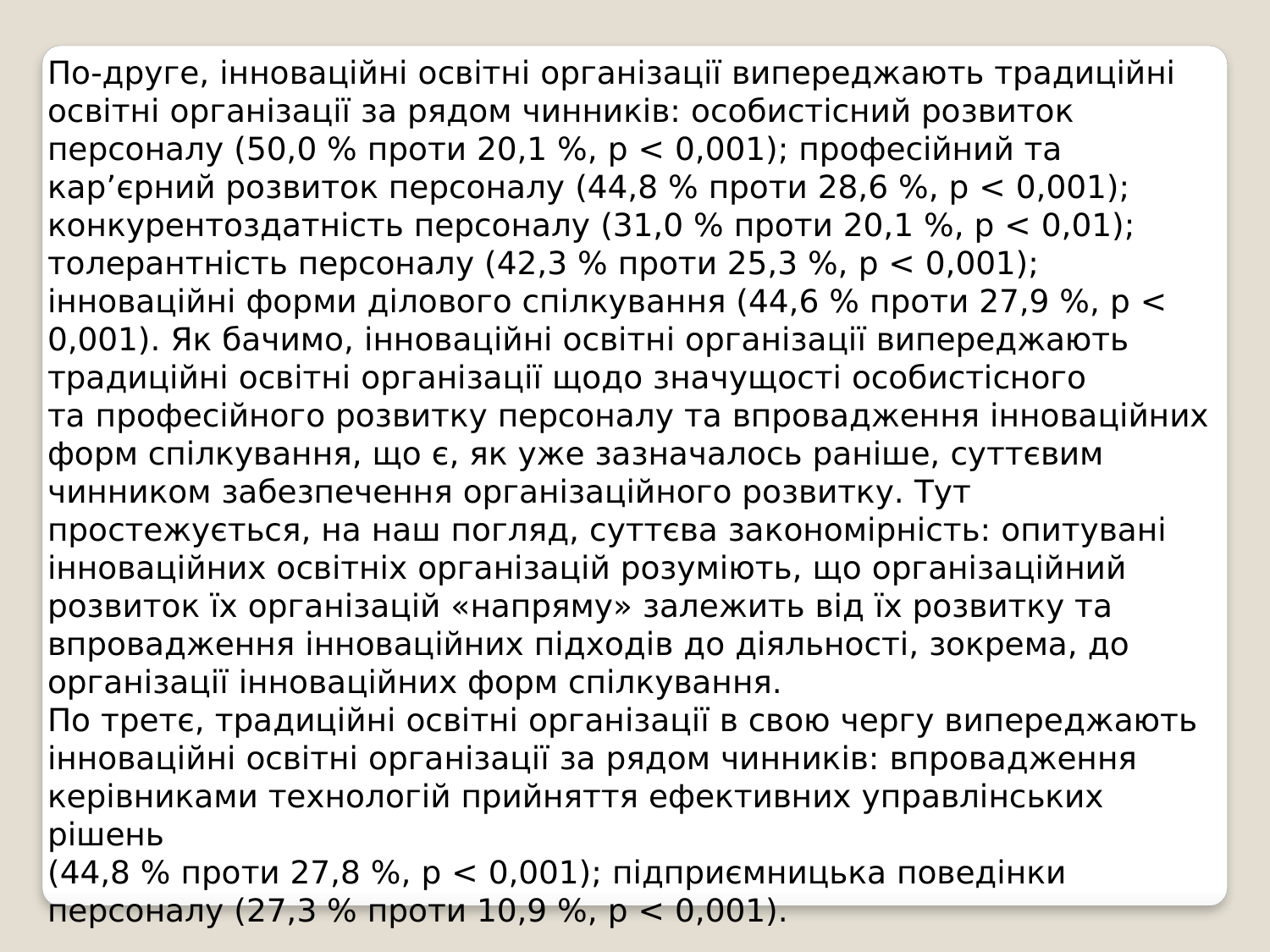

По-друге, інноваційні освітні організації випереджають традиційні
освітні організації за рядом чинників: особистісний розвиток персоналу (50,0 % проти 20,1 %, р < 0,001); професійний та кар’єрний розвиток персоналу (44,8 % проти 28,6 %, р < 0,001); конкурентоздатність персоналу (31,0 % проти 20,1 %, р < 0,01); толерантність персоналу (42,3 % проти 25,3 %, р < 0,001); інноваційні форми ділового спілкування (44,6 % проти 27,9 %, р < 0,001). Як бачимо, інноваційні освітні організації випереджають традиційні освітні організації щодо значущості особистісного
та професійного розвитку персоналу та впровадження інноваційних
форм спілкування, що є, як уже зазначалось раніше, суттєвим чинником забезпечення організаційного розвитку. Тут простежується, на наш погляд, суттєва закономірність: опитувані інноваційних освітніх організацій розуміють, що організаційний розвиток їх організацій «напряму» залежить від їх розвитку та впровадження інноваційних підходів до діяльності, зокрема, до організації інноваційних форм спілкування.
По третє, традиційні освітні організації в свою чергу випереджають інноваційні освітні організації за рядом чинників: впровадження
керівниками технологій прийняття ефективних управлінських рішень
(44,8 % проти 27,8 %, р < 0,001); підприємницька поведінки персоналу (27,3 % проти 10,9 %, р < 0,001).